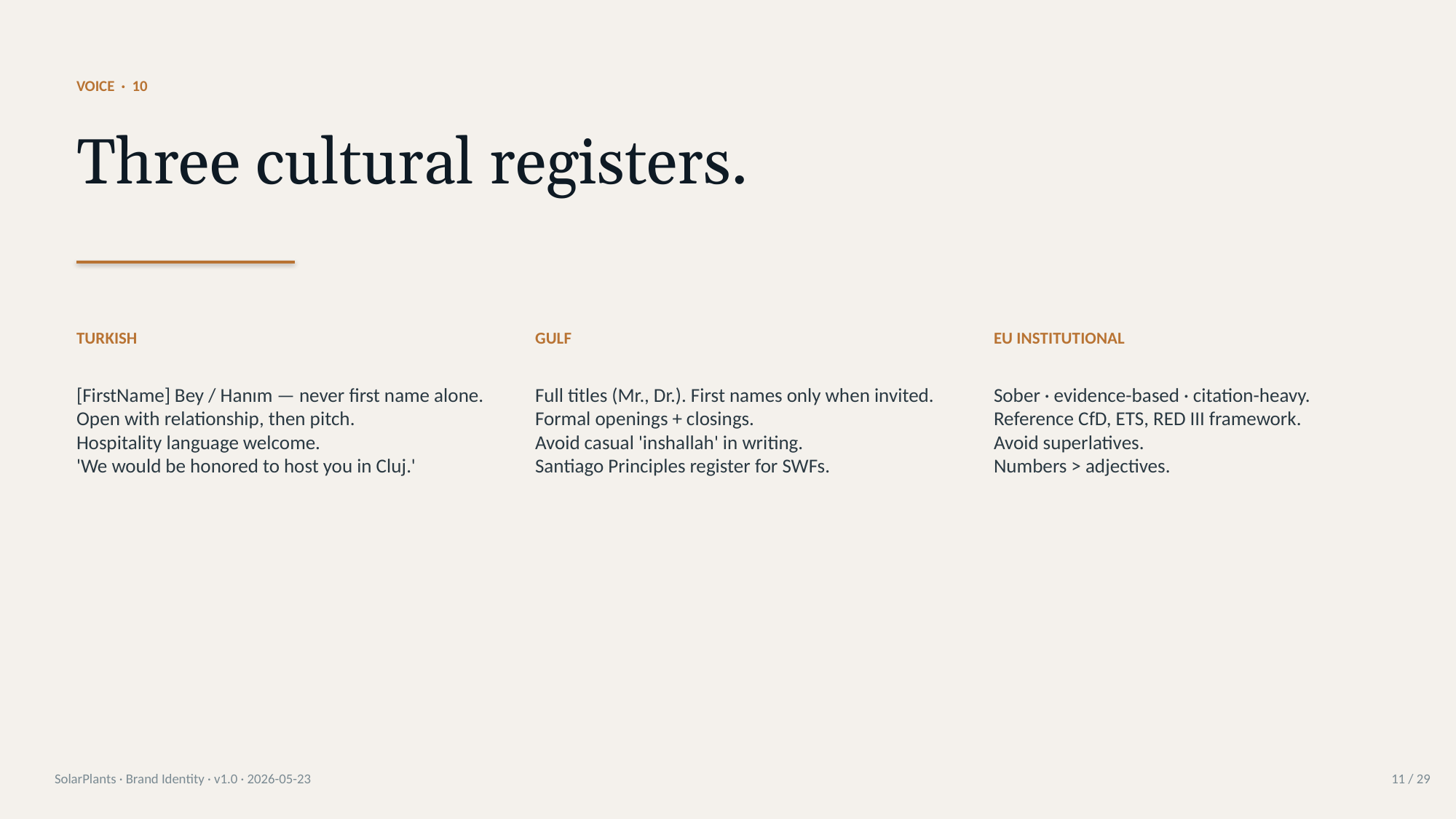

VOICE  ·  10
Three cultural registers.
TURKISH
GULF
EU INSTITUTIONAL
[FirstName] Bey / Hanım — never first name alone.
Open with relationship, then pitch.
Hospitality language welcome.
'We would be honored to host you in Cluj.'
Full titles (Mr., Dr.). First names only when invited.
Formal openings + closings.
Avoid casual 'inshallah' in writing.
Santiago Principles register for SWFs.
Sober · evidence-based · citation-heavy.
Reference CfD, ETS, RED III framework.
Avoid superlatives.
Numbers > adjectives.
SolarPlants · Brand Identity · v1.0 · 2026-05-23
11 / 29